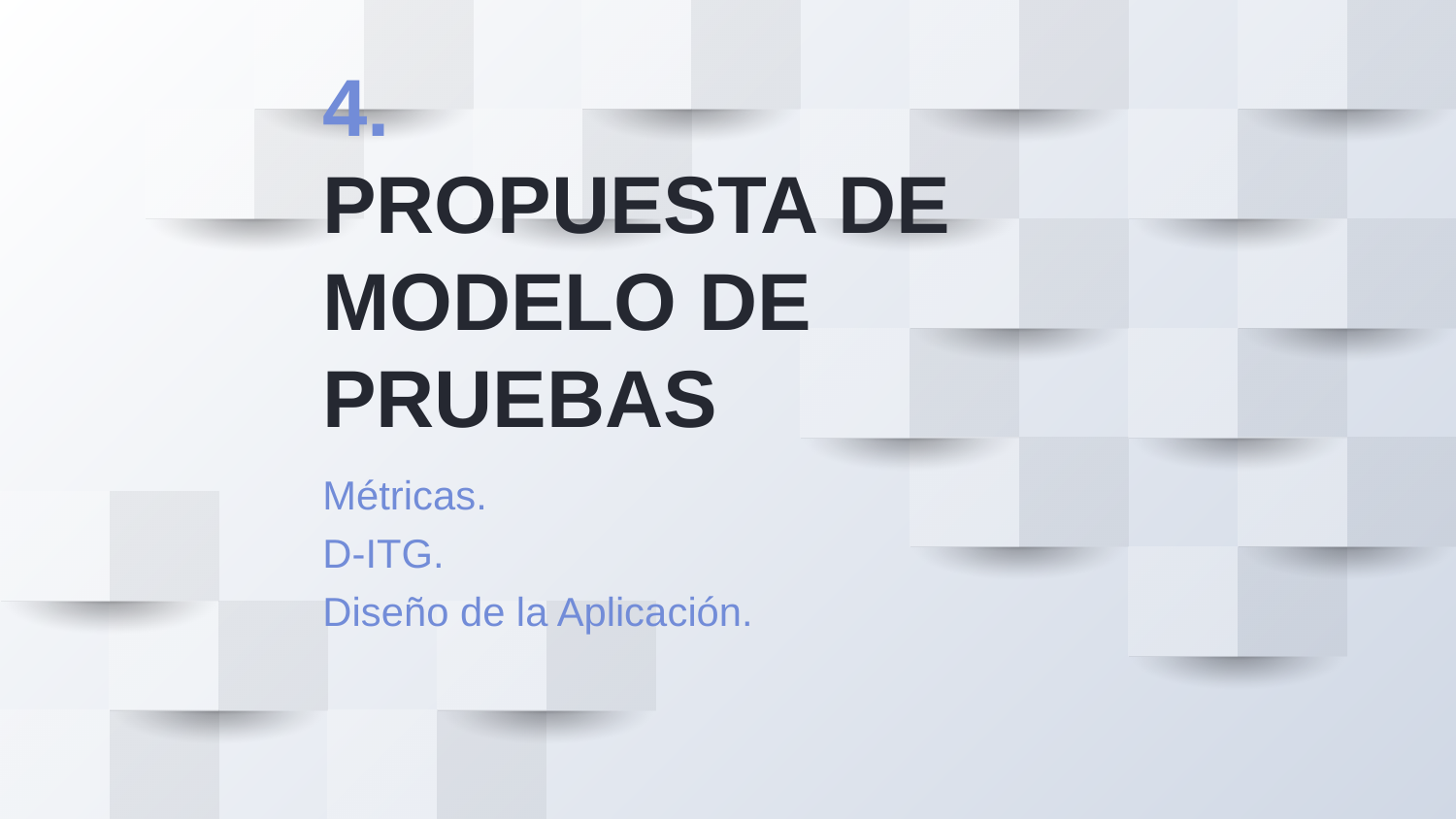

# 4.
PROPUESTA DE MODELO DE PRUEBAS
Métricas.
D-ITG.
Diseño de la Aplicación.